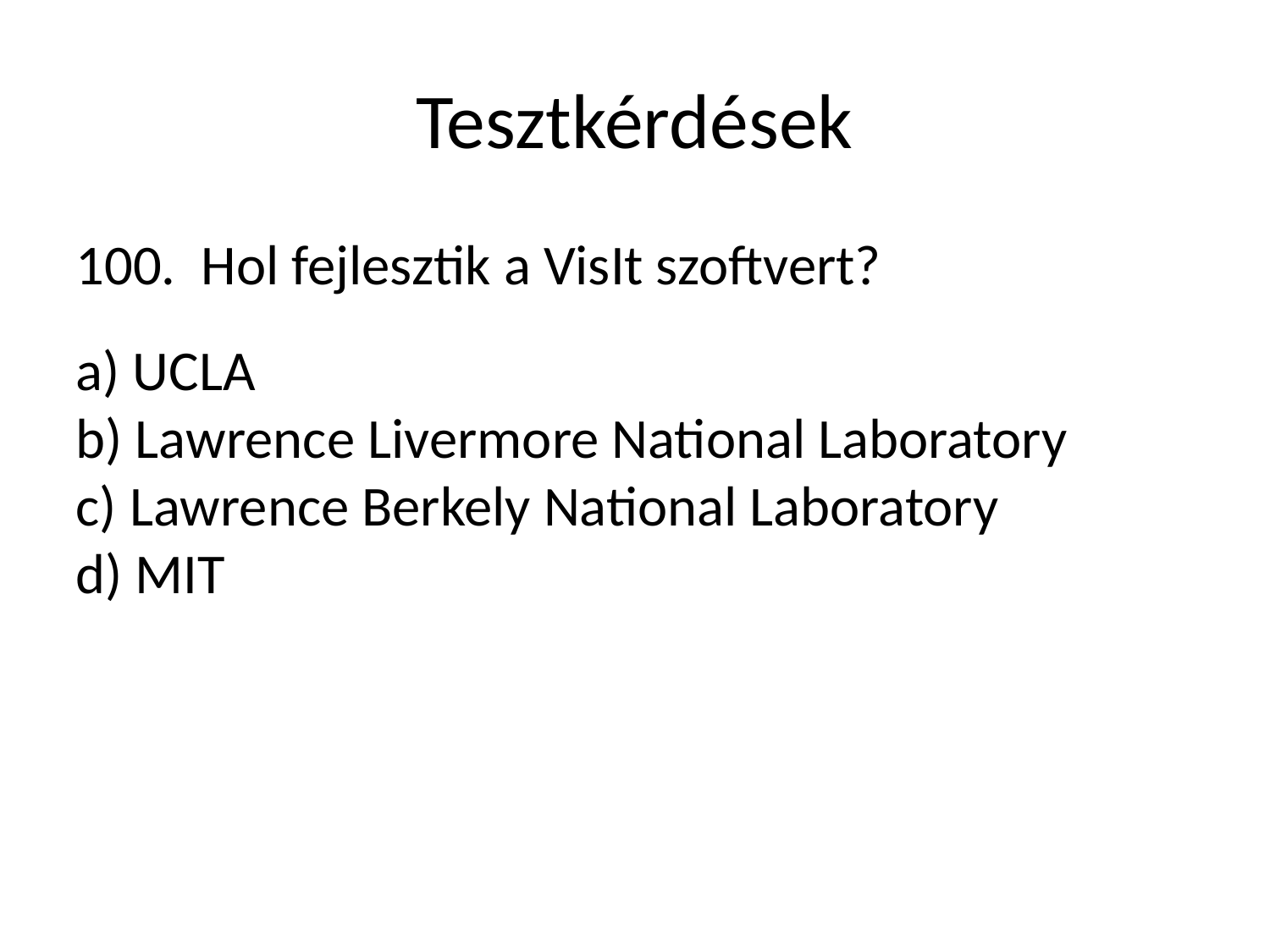

Tesztkérdések
100.  Hol fejlesztik a VisIt szoftvert?

a) UCLA
b) Lawrence Livermore National Laboratory
c) Lawrence Berkely National Laboratory
d) MIT